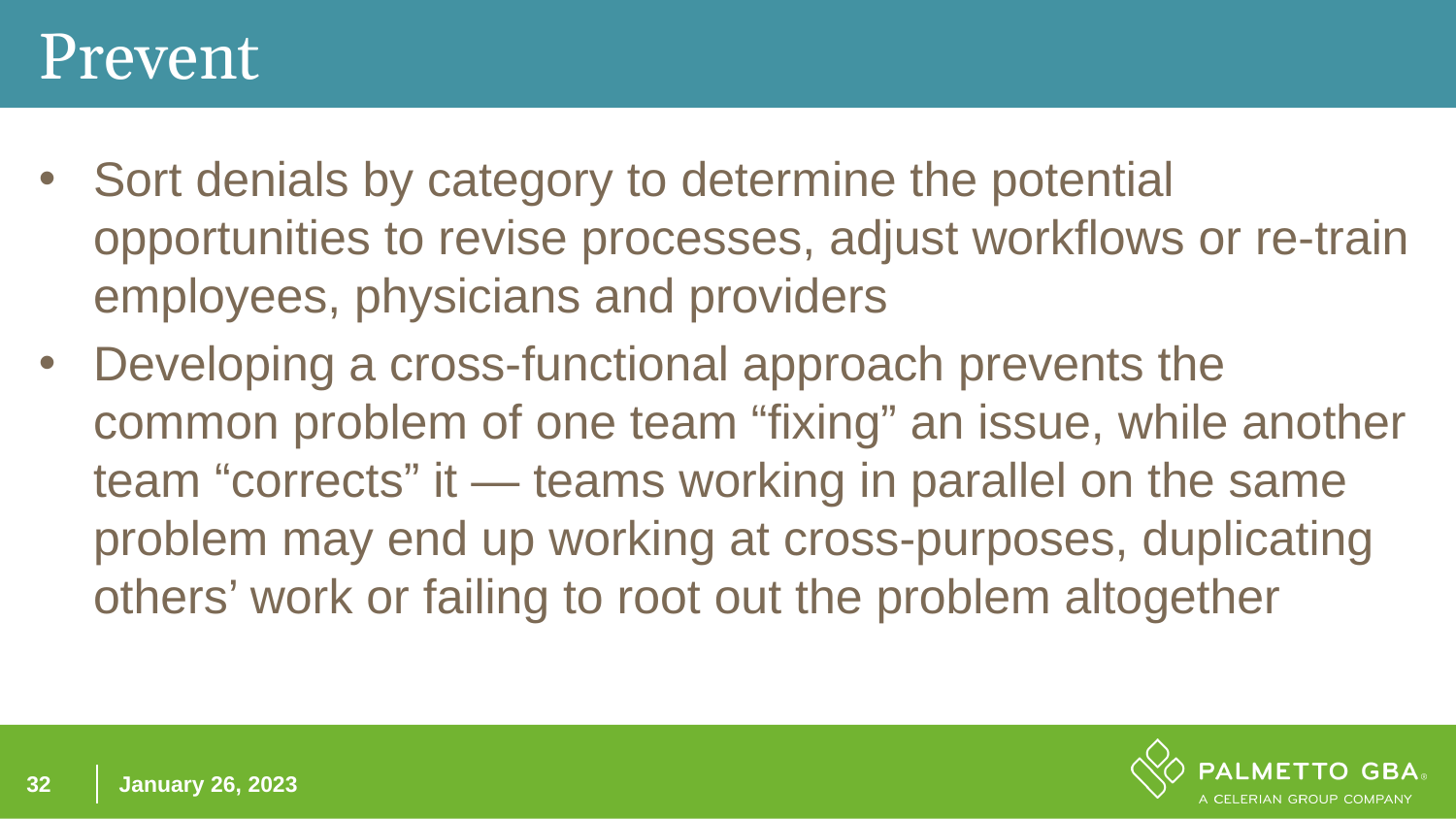

Prevent
Sort denials by category to determine the potential opportunities to revise processes, adjust workflows or re-train employees, physicians and providers
Developing a cross-functional approach prevents the common problem of one team “fixing” an issue, while another team “corrects” it — teams working in parallel on the same problem may end up working at cross-purposes, duplicating others’ work or failing to root out the problem altogether